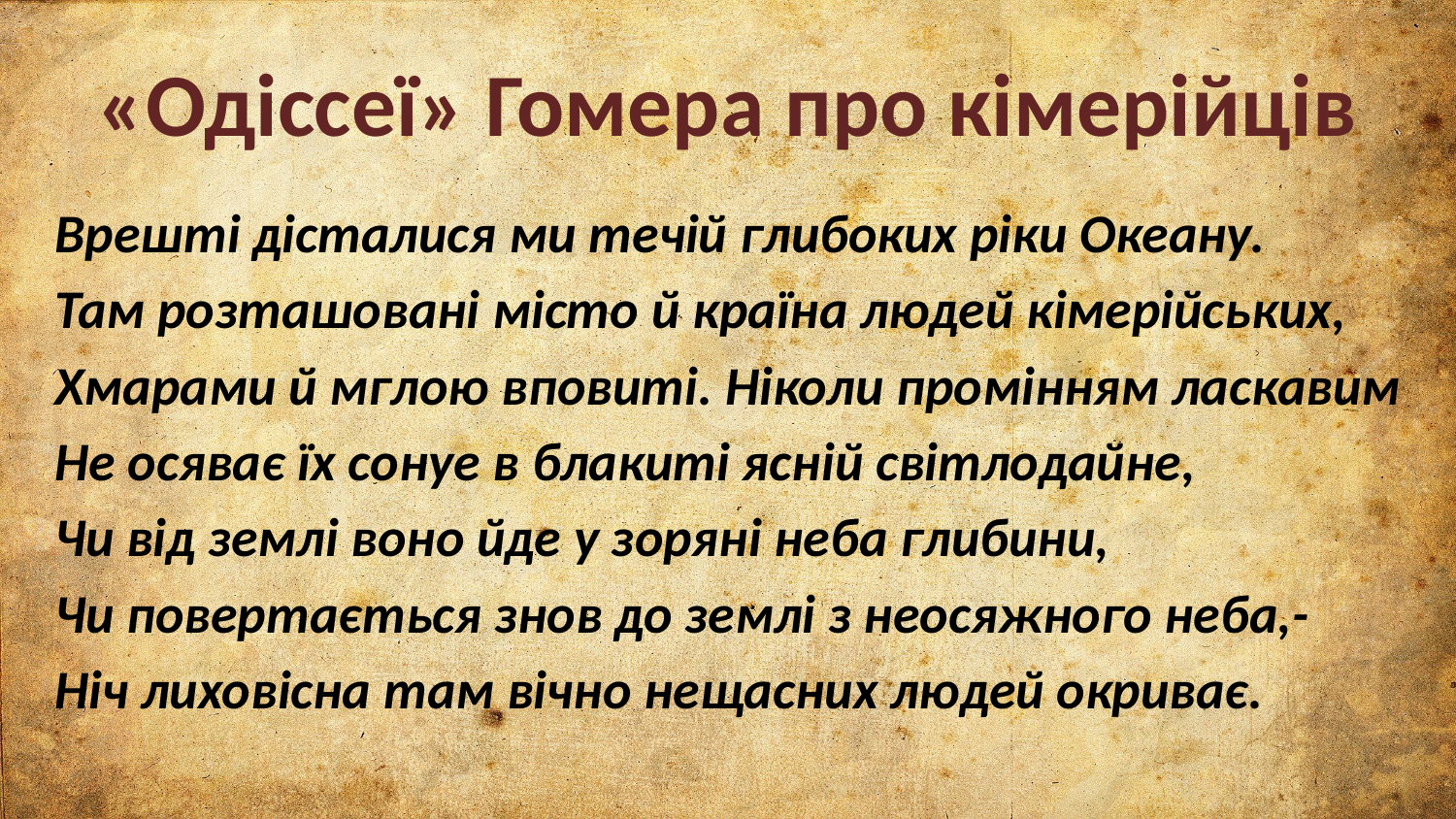

# «Одіссеї» Гомера про кімерійців
Врешті дісталися ми течій глибоких ріки Океану.
Там розташовані місто й країна людей кімерійських,
Хмарами й мглою вповиті. Ніколи промінням ласкавим
Не осяває їх сонуе в блакиті ясній світлодайне,
Чи від землі воно йде у зоряні неба глибини,
Чи повертається знов до землі з неосяжного неба,-
Ніч лиховісна там вічно нещасних людей окриває.